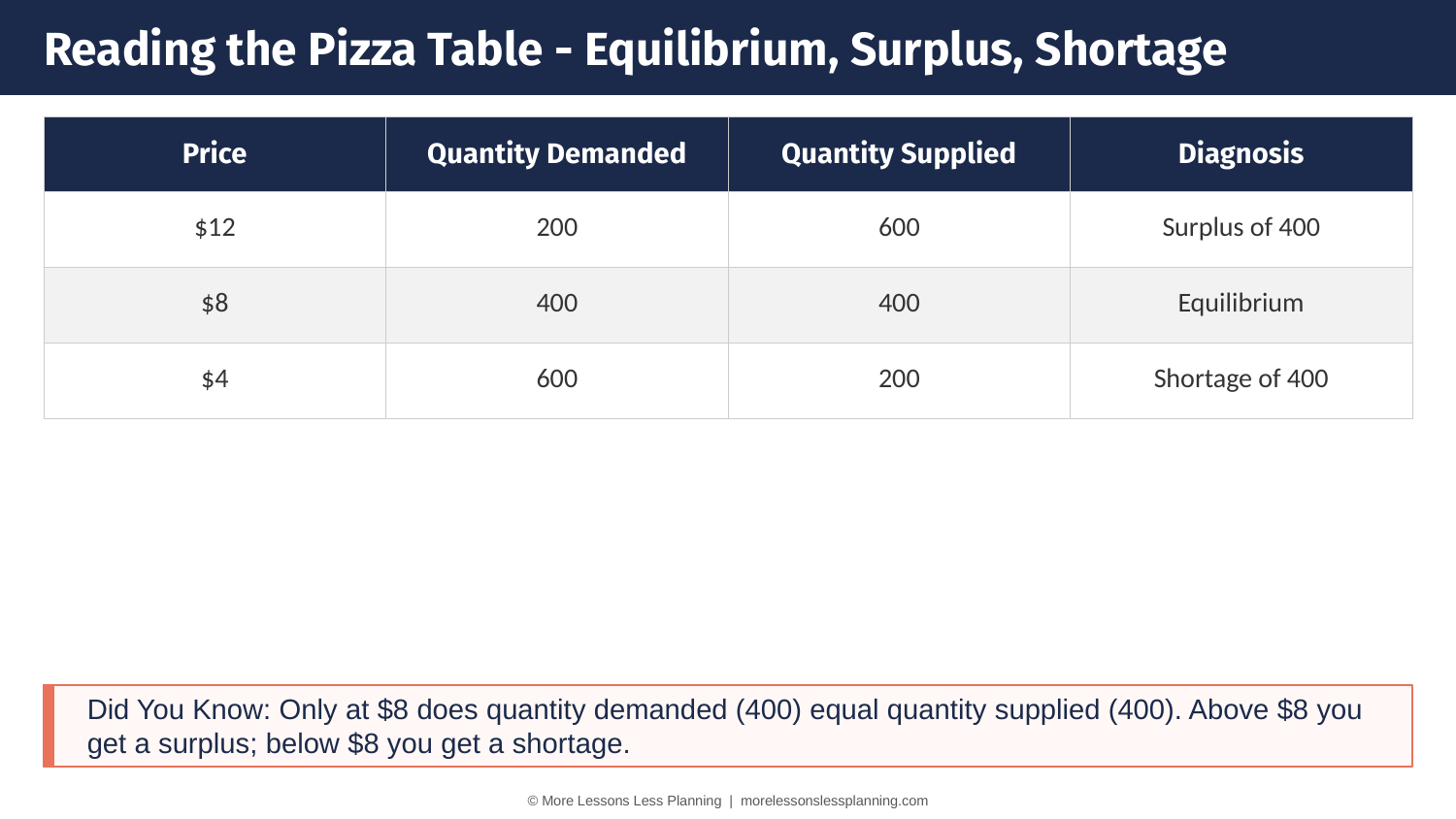

Reading the Pizza Table - Equilibrium, Surplus, Shortage
| Price | Quantity Demanded | Quantity Supplied | Diagnosis |
| --- | --- | --- | --- |
| $12 | 200 | 600 | Surplus of 400 |
| $8 | 400 | 400 | Equilibrium |
| $4 | 600 | 200 | Shortage of 400 |

Did You Know: Only at $8 does quantity demanded (400) equal quantity supplied (400). Above $8 you get a surplus; below $8 you get a shortage.
© More Lessons Less Planning  |  morelessonslessplanning.com